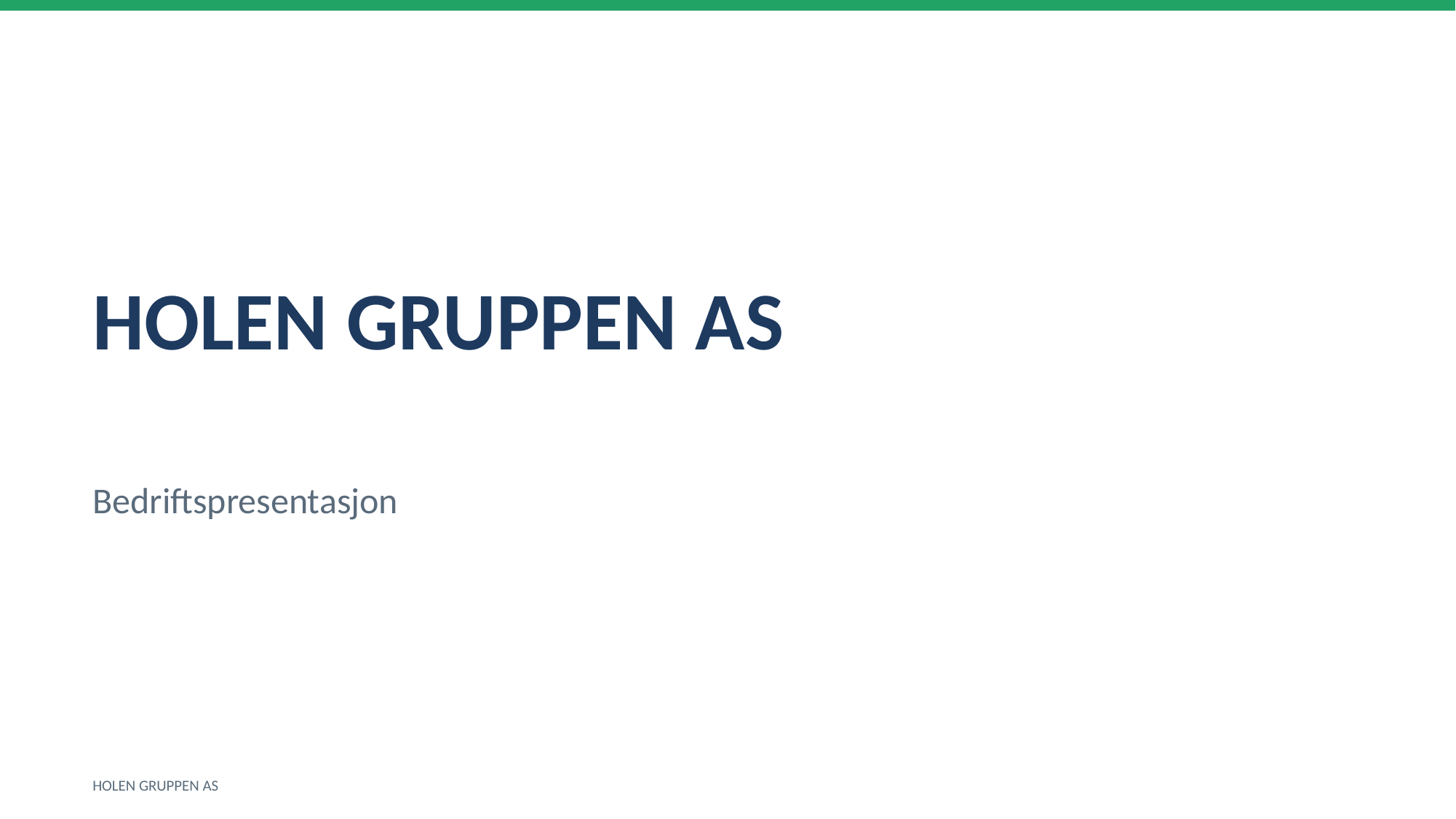

HOLEN GRUPPEN AS
Bedriftspresentasjon
HOLEN GRUPPEN AS